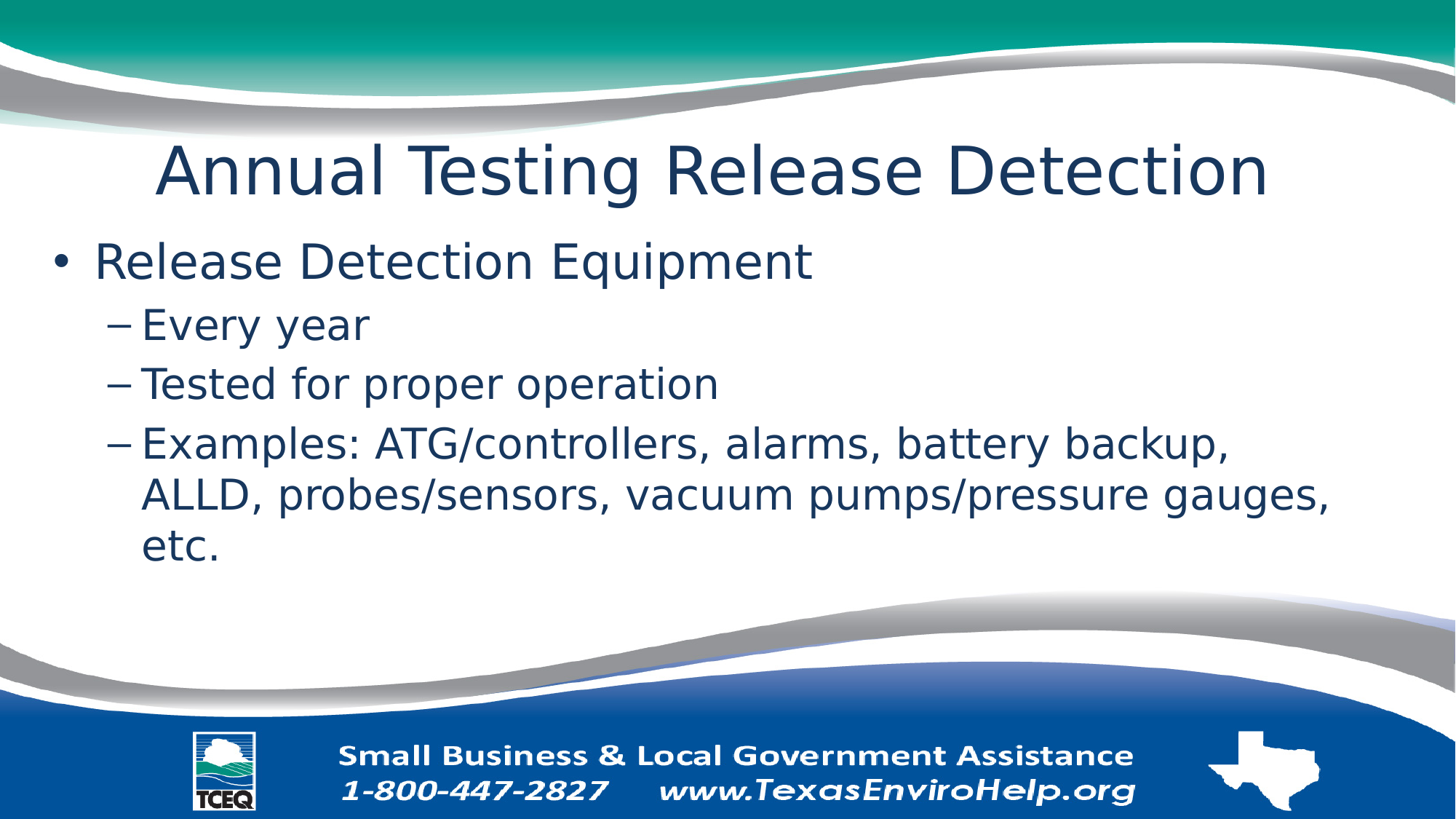

# Annual Testing Release Detection
Release Detection Equipment
Every year
Tested for proper operation
Examples: ATG/controllers, alarms, battery backup, ALLD, probes/sensors, vacuum pumps/pressure gauges, etc.